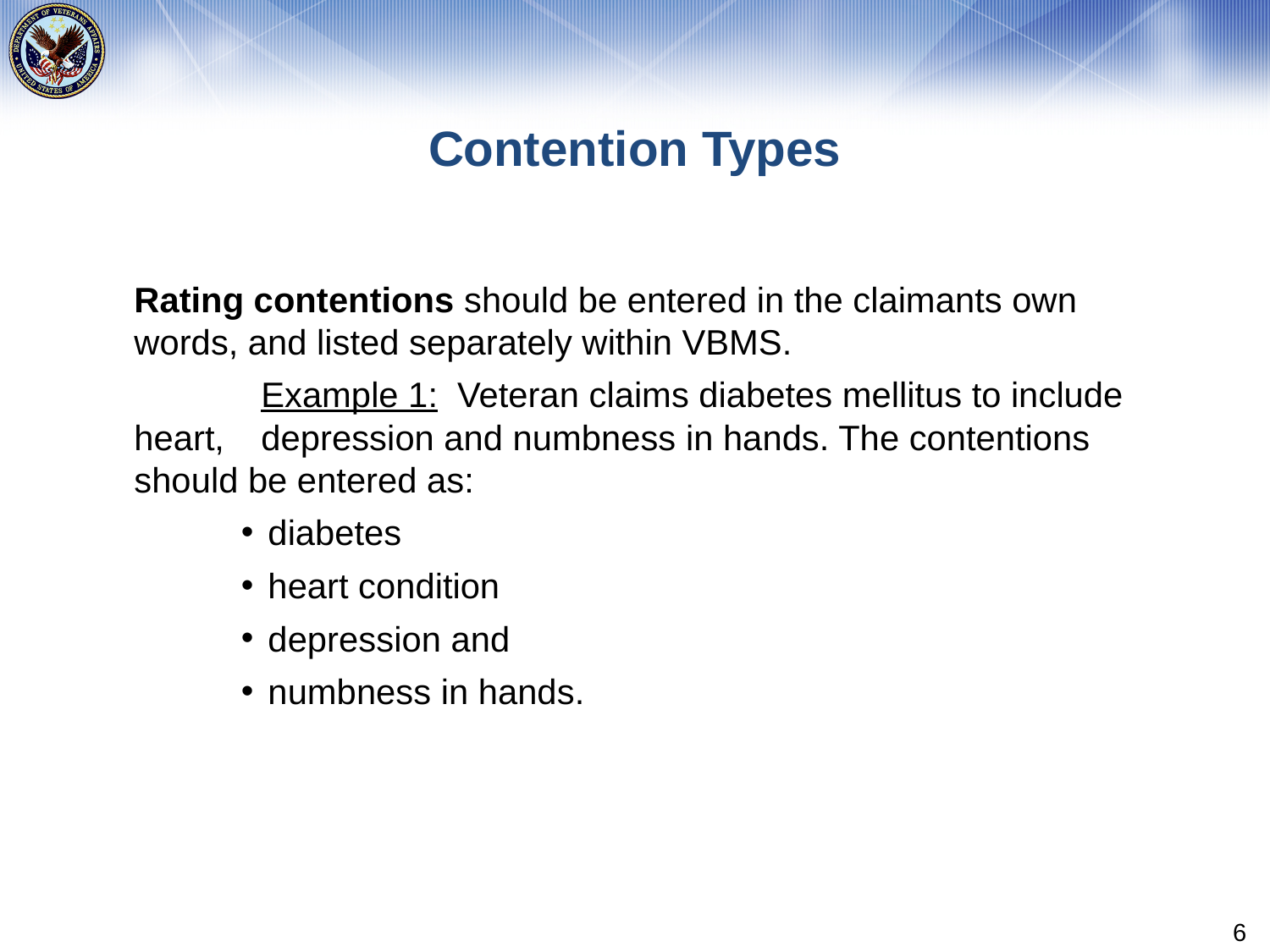

# Contention Types
Rating contentions should be entered in the claimants own words, and listed separately within VBMS.
	Example 1:  Veteran claims diabetes mellitus to include heart, 	depression and numbness in hands. The contentions should be entered as:
diabetes
heart condition
depression and
numbness in hands.
6